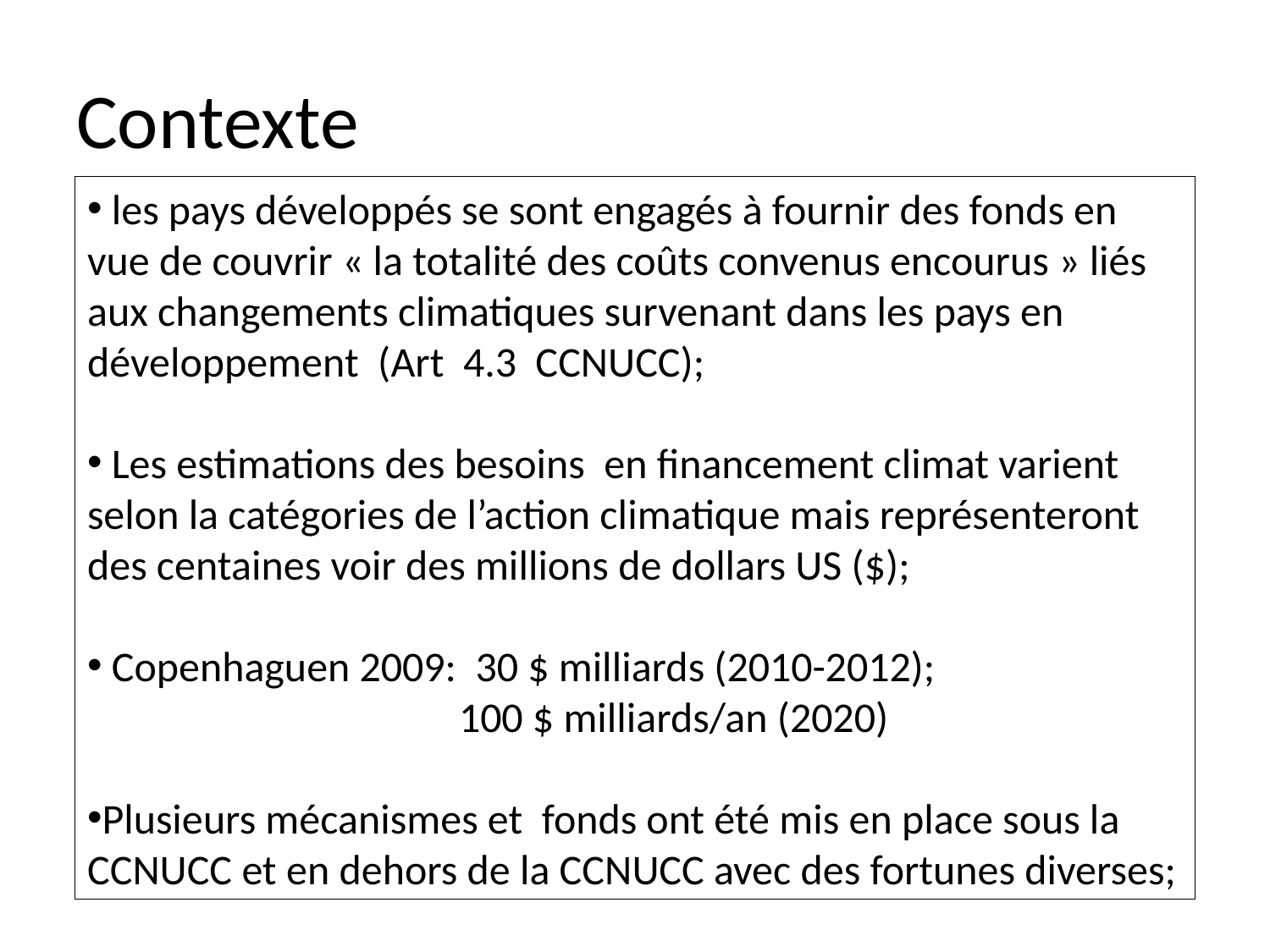

# Contexte
 les pays développés se sont engagés à fournir des fonds en vue de couvrir « la totalité des coûts convenus encourus » liés aux changements climatiques survenant dans les pays en développement  (Art  4.3  CCNUCC);

 Les estimations des besoins  en financement climat varient selon la catégories de l’action climatique mais représenteront des centaines voir des millions de dollars US ($);

 Copenhaguen 2009:  30 $ milliards (2010-2012);
                                       100 $ milliards/an (2020)

Plusieurs mécanismes et  fonds ont été mis en place sous la CCNUCC et en dehors de la CCNUCC avec des fortunes diverses;